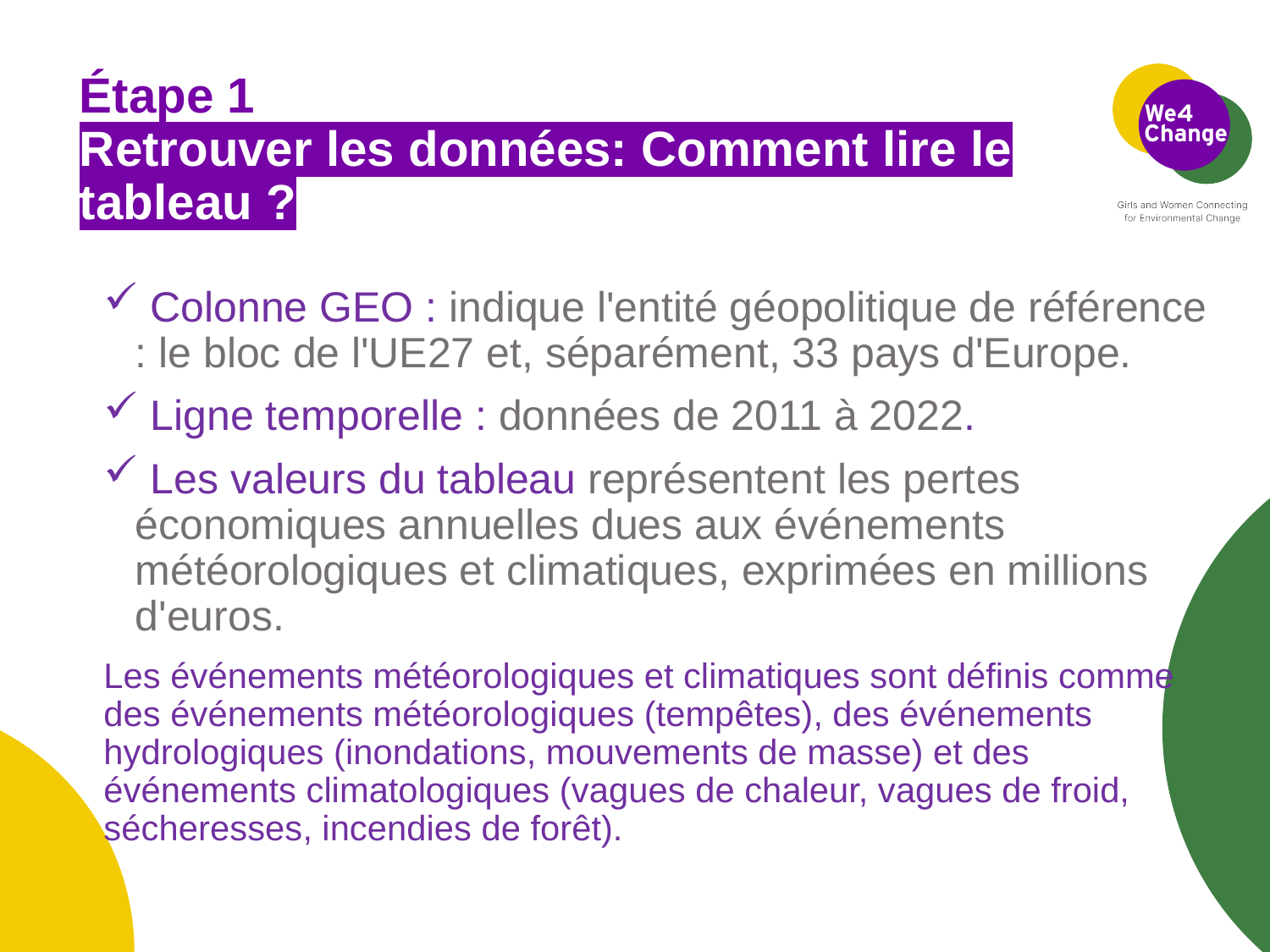

# Étape 1 Retrouver les données: Comment lire le tableau ?
 Colonne GEO : indique l'entité géopolitique de référence : le bloc de l'UE27 et, séparément, 33 pays d'Europe.
 Ligne temporelle : données de 2011 à 2022.
 Les valeurs du tableau représentent les pertes économiques annuelles dues aux événements météorologiques et climatiques, exprimées en millions d'euros.
Les événements météorologiques et climatiques sont définis comme des événements météorologiques (tempêtes), des événements hydrologiques (inondations, mouvements de masse) et des événements climatologiques (vagues de chaleur, vagues de froid, sécheresses, incendies de forêt).